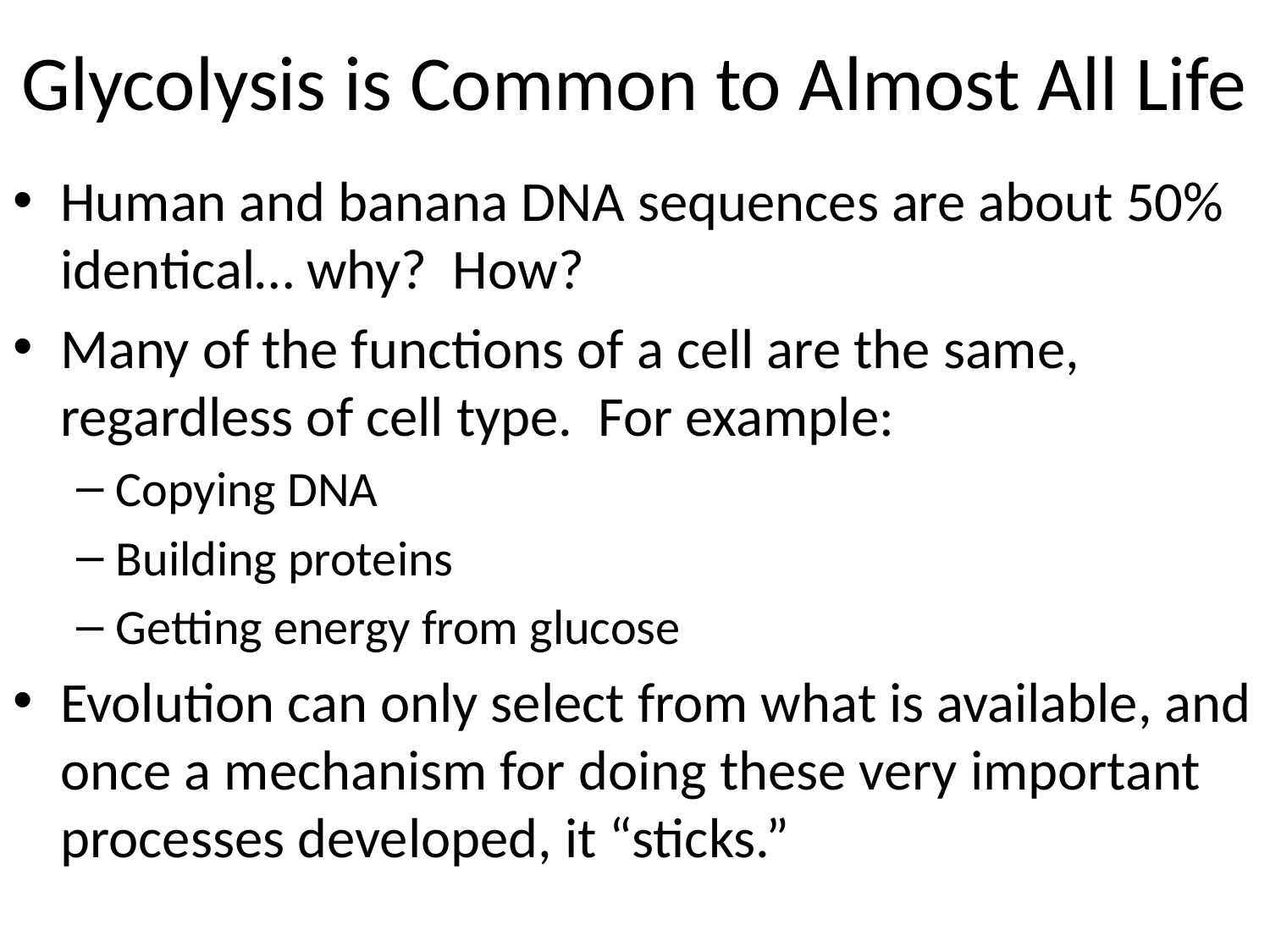

# Glycolysis is Common to Almost All Life
Human and banana DNA sequences are about 50% identical… why?  How?
Many of the functions of a cell are the same, regardless of cell type.  For example:
Copying DNA
Building proteins
Getting energy from glucose
Evolution can only select from what is available, and once a mechanism for doing these very important processes developed, it “sticks.”